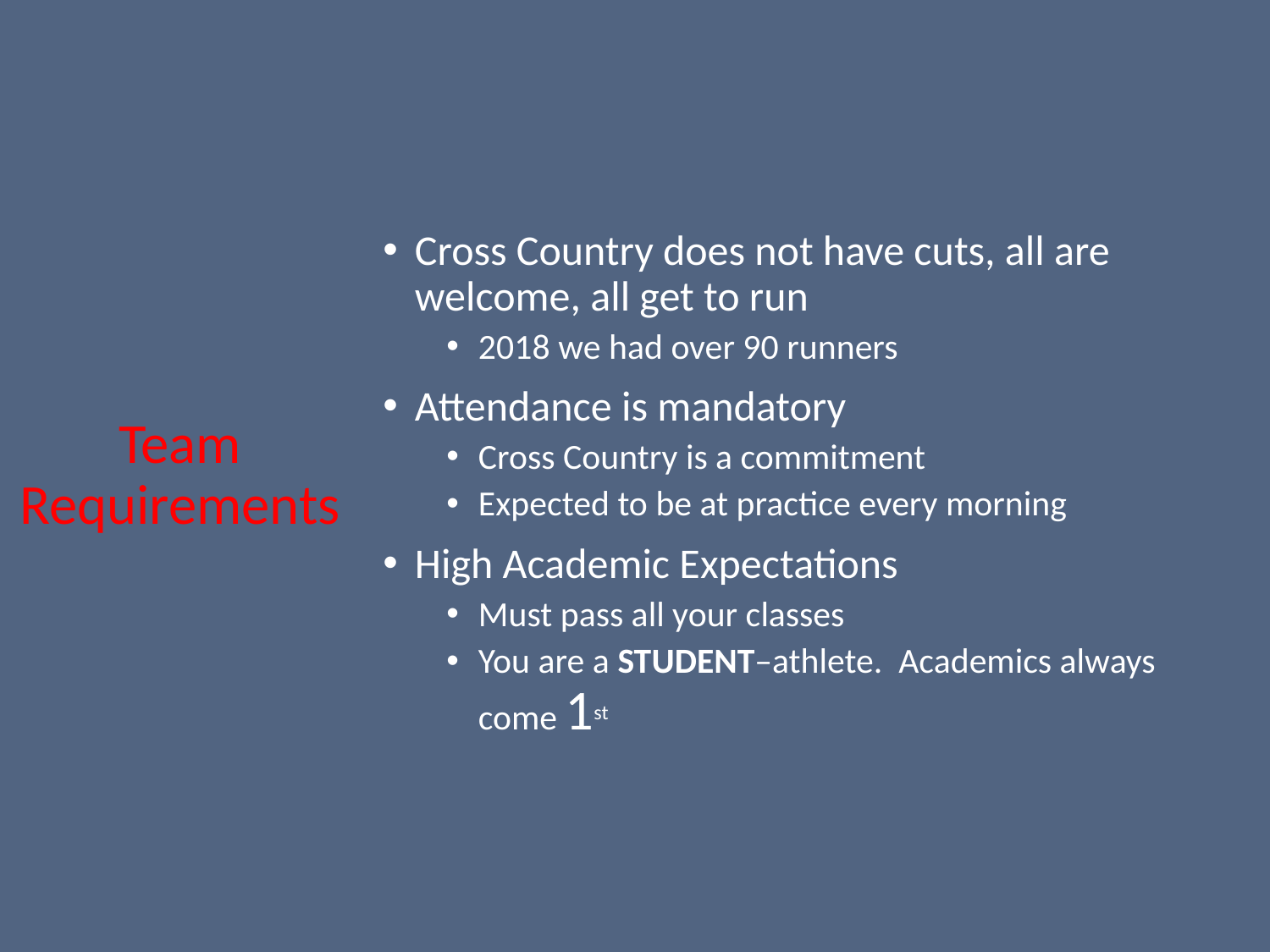

# Team Requirements
Cross Country does not have cuts, all are welcome, all get to run
2018 we had over 90 runners
Attendance is mandatory
Cross Country is a commitment
Expected to be at practice every morning
High Academic Expectations
Must pass all your classes
You are a STUDENT–athlete.  Academics always come 1st